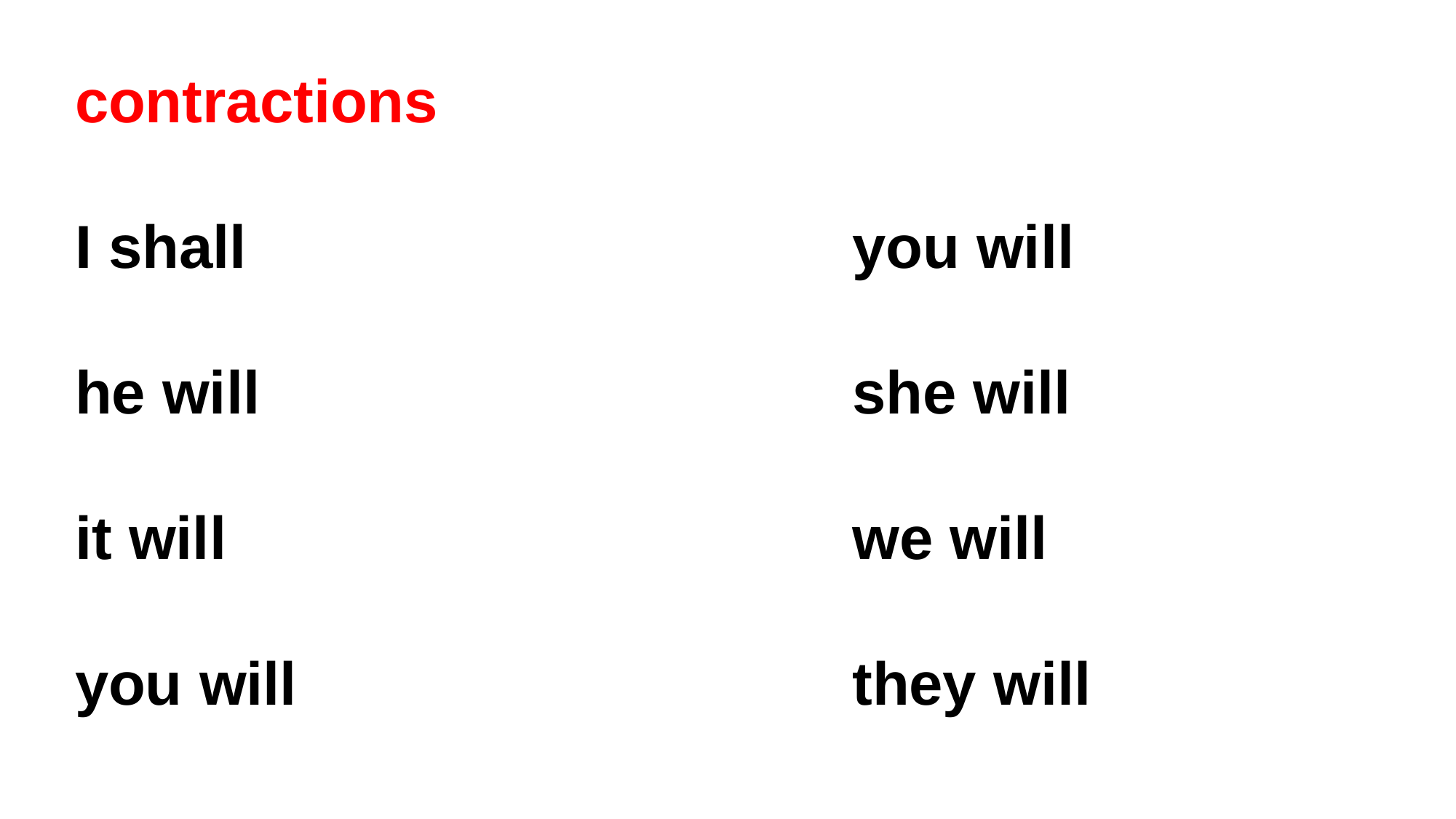

you will

she will

we will

they will

contractions

I shall

he will

it will

you will